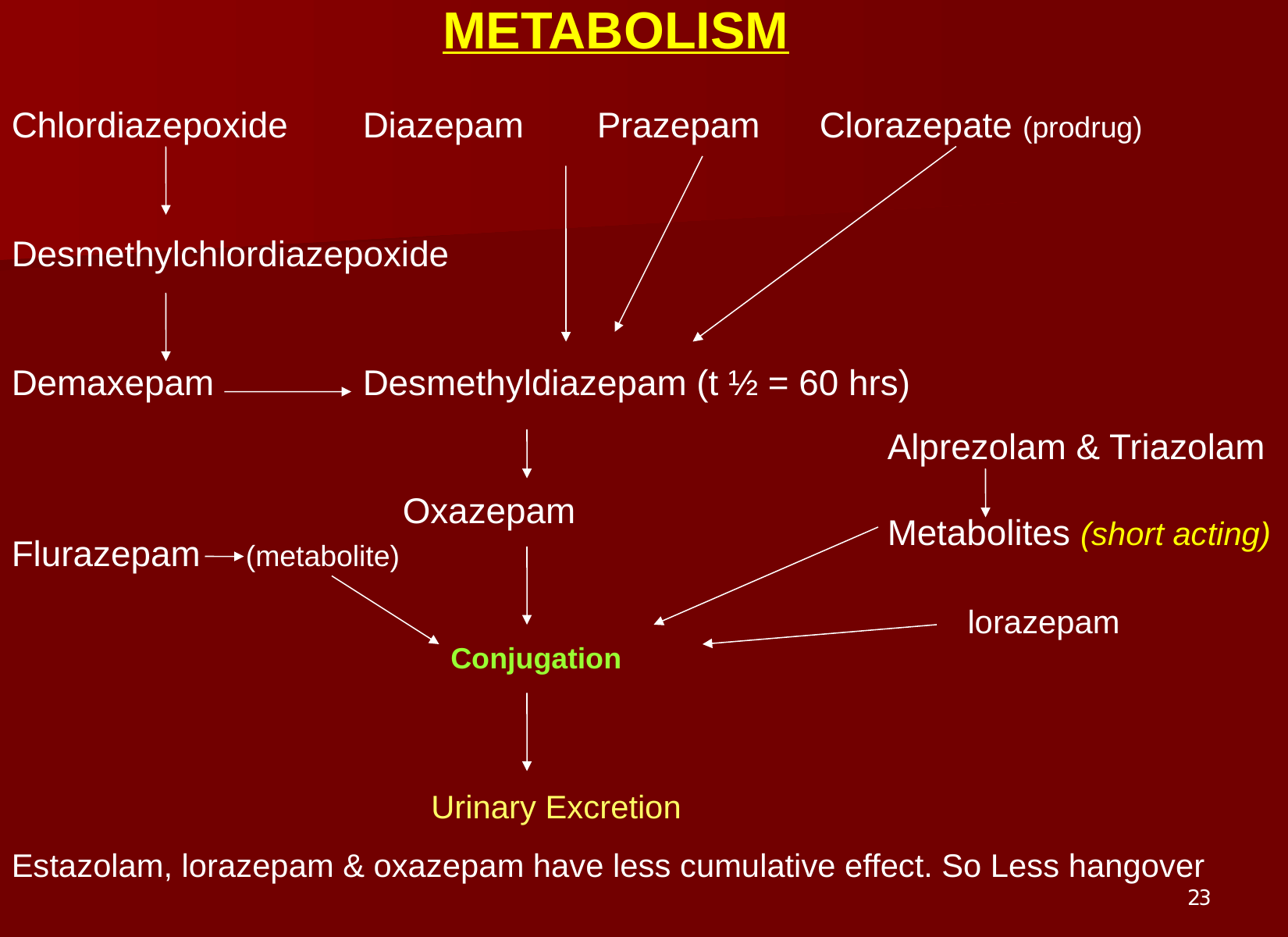

METABOLISM
Chlordiazepoxide	Diazepam	Prazepam      Clorazepate (prodrug)

Desmethylchlordiazepoxide

Demaxepam		Desmethyldiazepam (t ½ = 60 hrs)

			    Oxazepam
Flurazepam 	(metabolite)

Alprezolam & Triazolam

Metabolites (short acting)

lorazepam

Conjugation

Urinary Excretion
Estazolam, lorazepam & oxazepam have less cumulative effect. So Less hangover

23